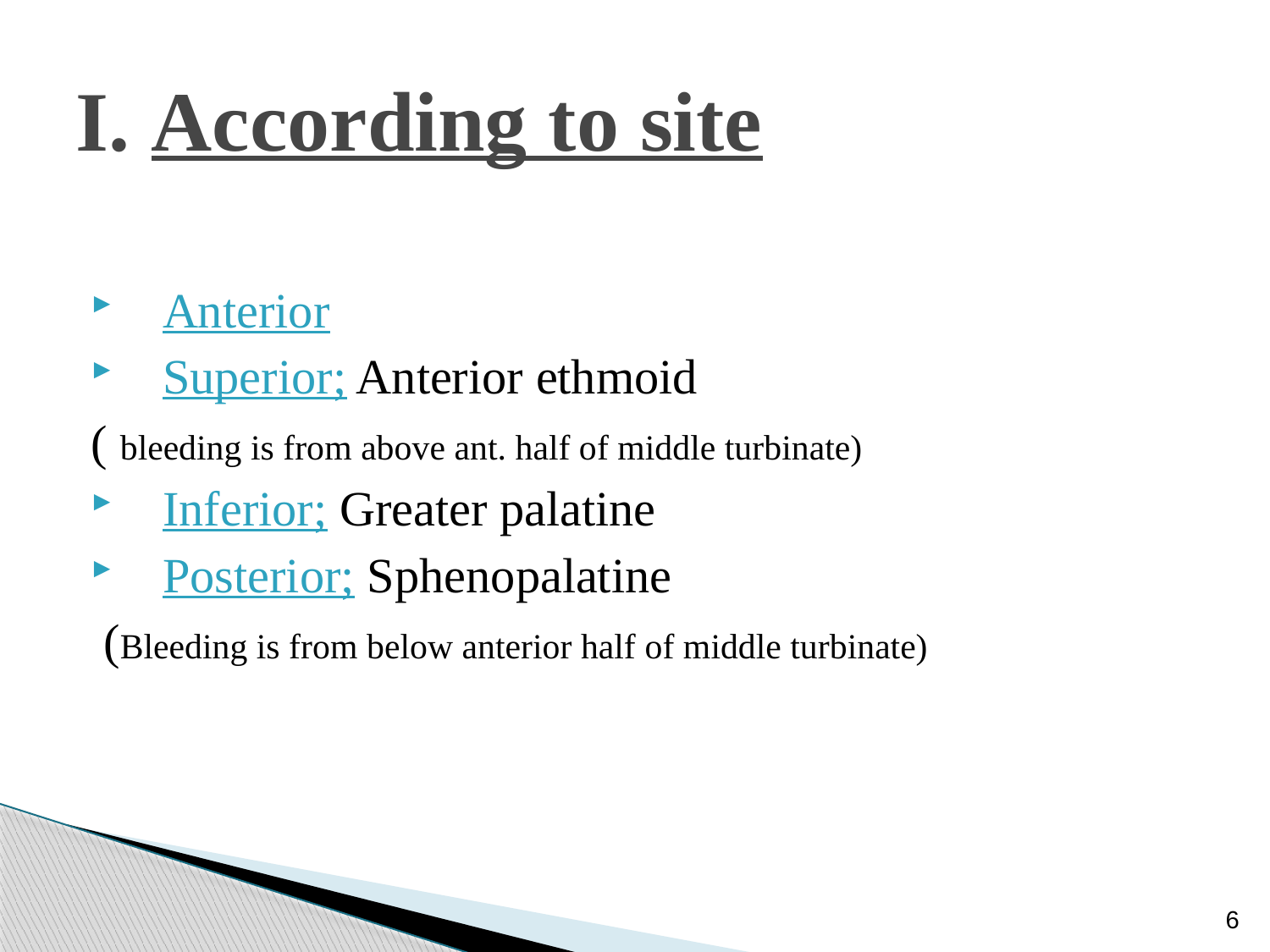

# I. According to site

Anterior
Superior; Anterior ethmoid
( bleeding is from above ant. half of middle turbinate)
Inferior; Greater palatine
Posterior; Sphenopalatine
 (Bleeding is from below anterior half of middle turbinate)
6